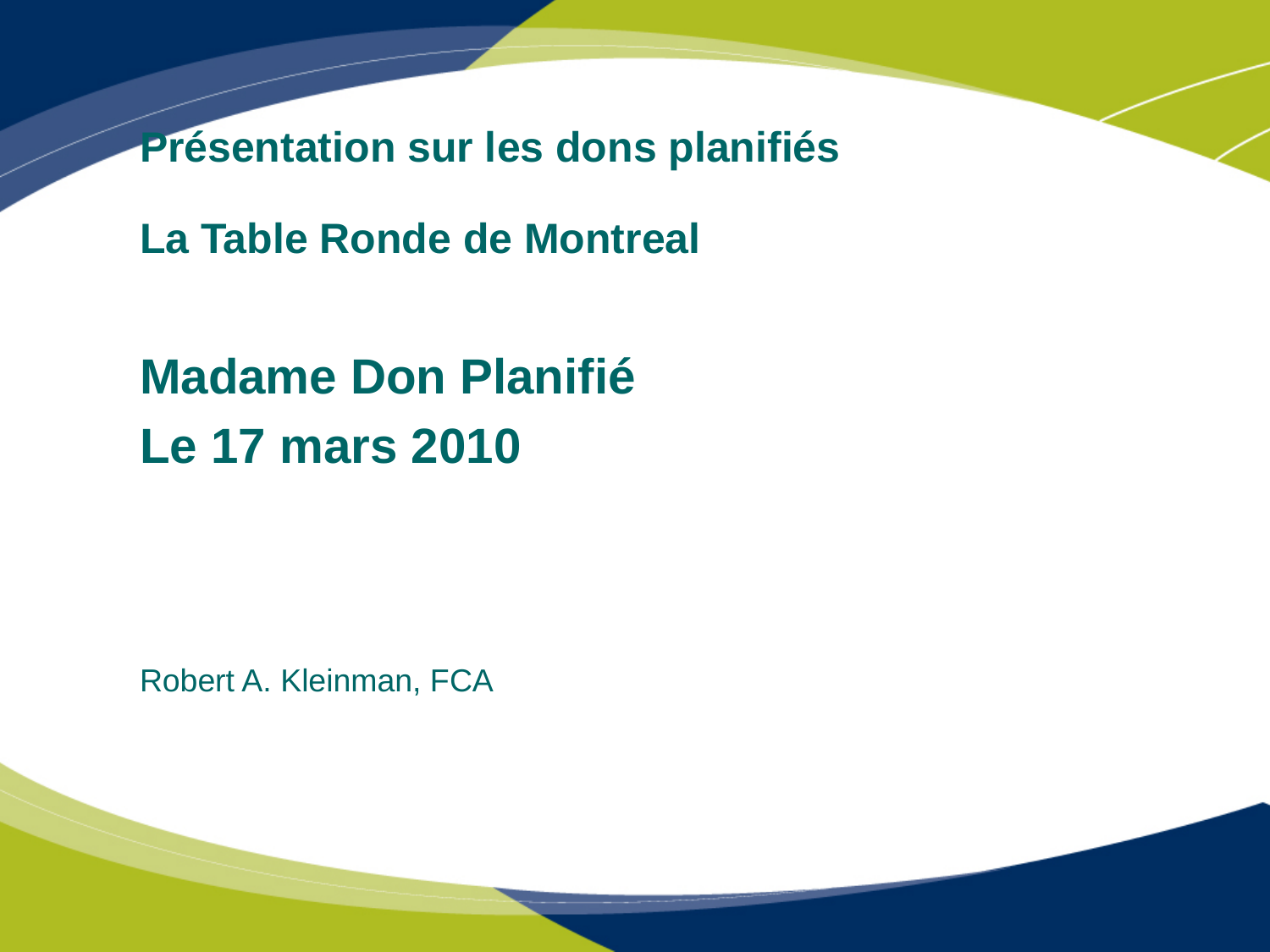

# Présentation sur les dons planifiés La Table Ronde de Montreal
Madame Don Planifié
Le 17 mars 2010

Robert A. Kleinman, FCA